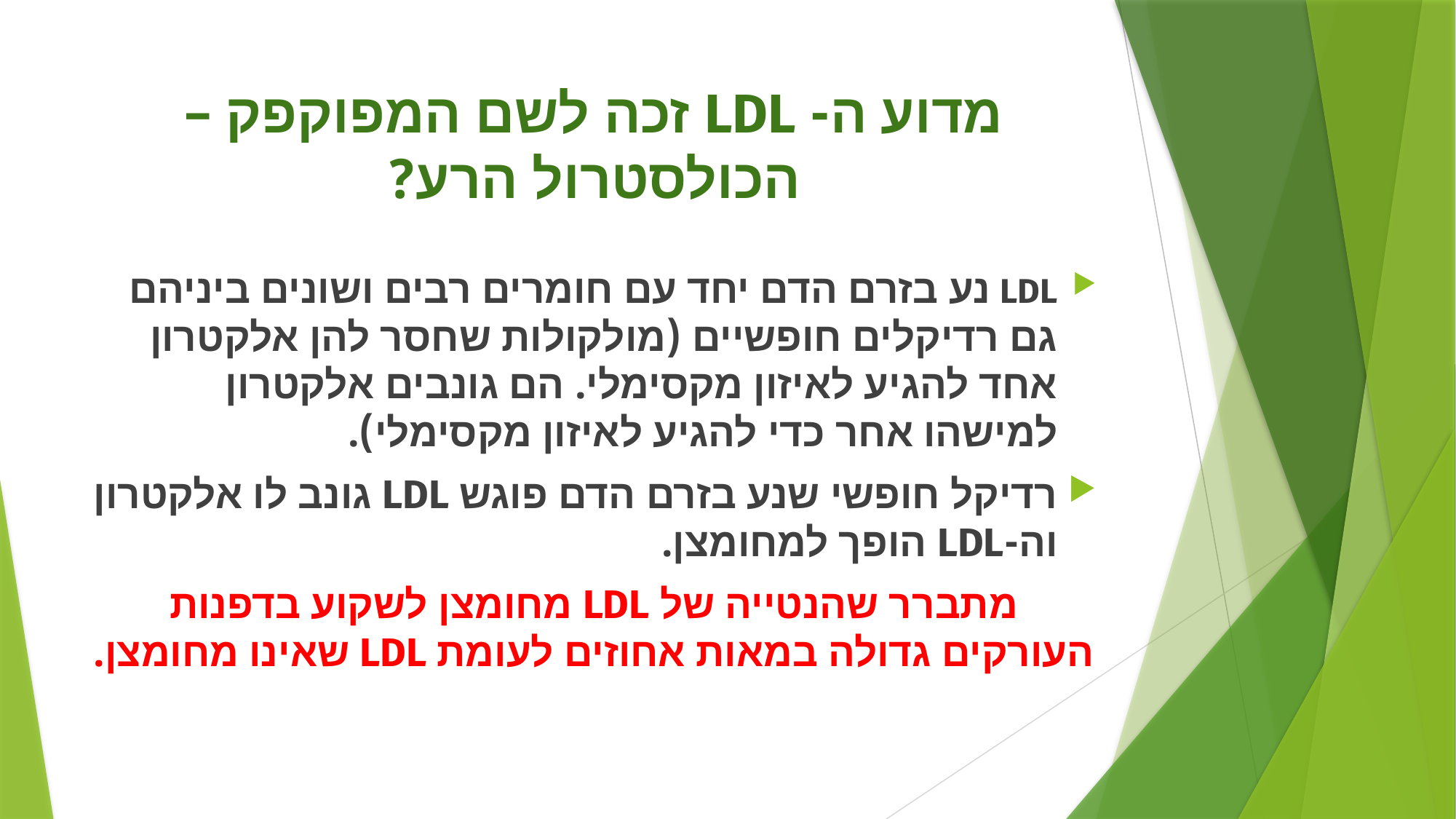

# מדוע ה- LDL זכה לשם המפוקפק – הכולסטרול הרע?
LDL נע בזרם הדם יחד עם חומרים רבים ושונים ביניהם גם רדיקלים חופשיים (מולקולות שחסר להן אלקטרון אחד להגיע לאיזון מקסימלי. הם גונבים אלקטרון למישהו אחר כדי להגיע לאיזון מקסימלי).
רדיקל חופשי שנע בזרם הדם פוגש LDL גונב לו אלקטרון וה-LDL הופך למחומצן.
מתברר שהנטייה של LDL מחומצן לשקוע בדפנות העורקים גדולה במאות אחוזים לעומת LDL שאינו מחומצן.